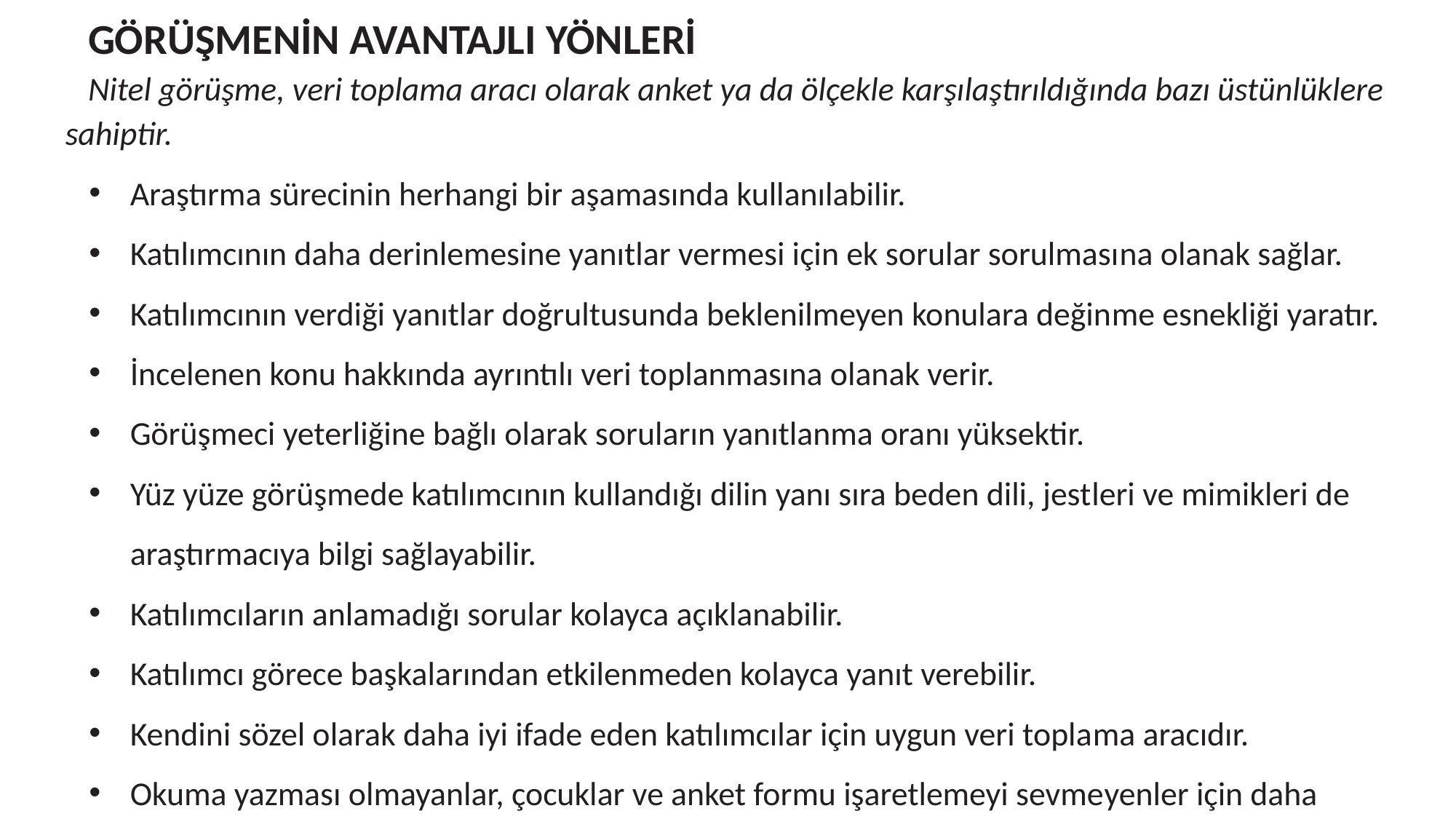

GÖRÜŞMENİN AVANTAJLI YÖNLERİ
Nitel görüşme, veri toplama aracı olarak anket ya da ölçekle karşılaştırıldığında bazı üstünlüklere sahiptir.
Araştırma sürecinin herhangi bir aşamasında kullanılabilir.
Katılımcının daha derinlemesine yanıtlar vermesi için ek sorular sorulması­na olanak sağlar.
Katılımcının verdiği yanıtlar doğrultusunda beklenilmeyen konulara değin­me esnekliği yaratır.
İncelenen konu hakkında ayrıntılı veri toplanmasına olanak verir.
Görüşmeci yeterliğine bağlı olarak soruların yanıtlanma oranı yüksektir.
Yüz yüze görüşmede katılımcının kullandığı dilin yanı sıra beden dili, jest­leri ve mimikleri de araştırmacıya bilgi sağlayabilir.
Katılımcıların anlamadığı sorular kolayca açıklanabilir.
Katılımcı görece başkalarından etkilenmeden kolayca yanıt verebilir.
Kendini sözel olarak daha iyi ifade eden katılımcılar için uygun veri topla­ma aracıdır.
Okuma yazması olmayanlar, çocuklar ve anket formu işaretlemeyi sevme­yenler için daha uygundur.